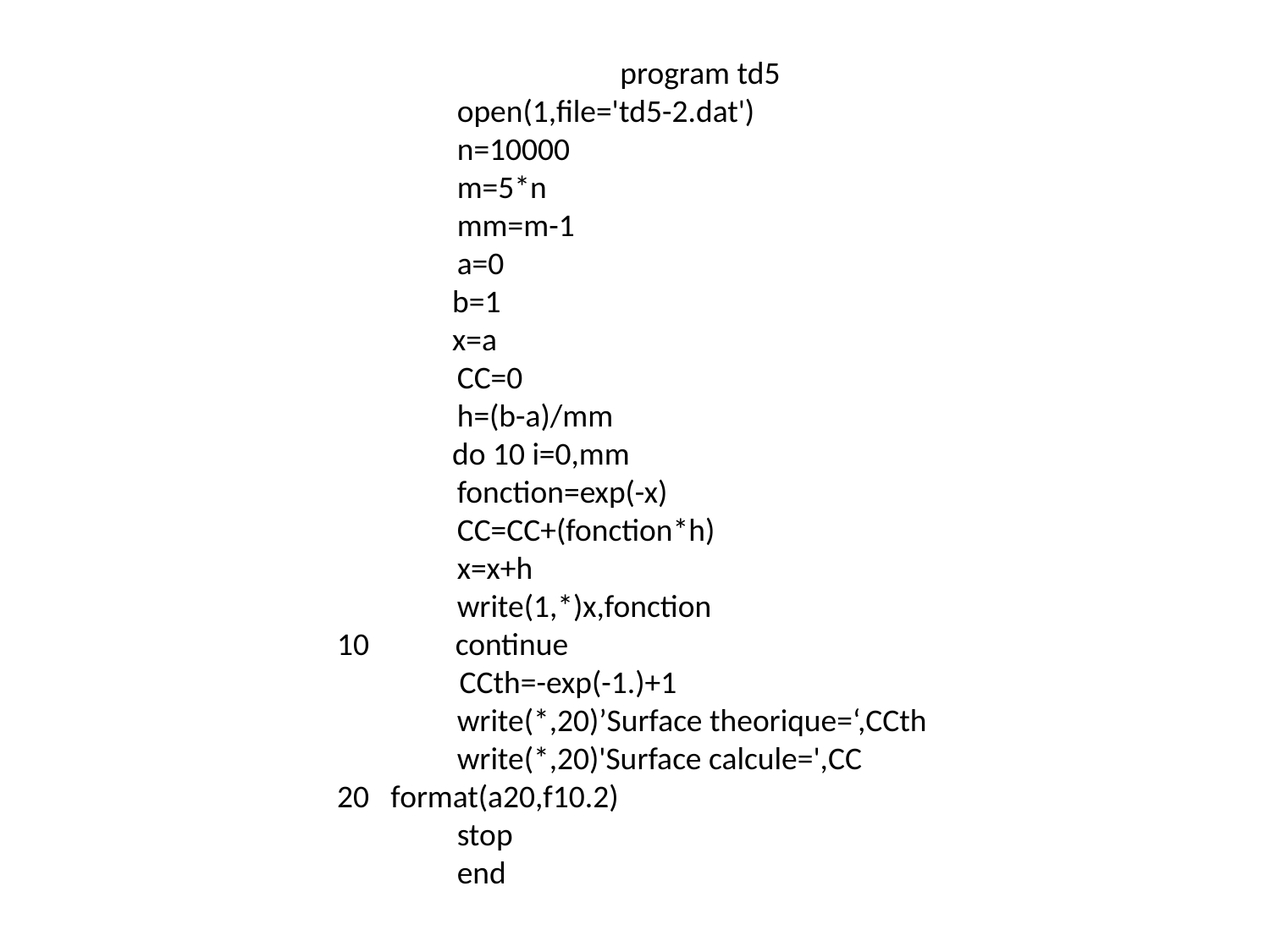

program td5
	open(1,file='td5-2.dat')
	n=10000
	m=5*n
	mm=m-1
	a=0
                 b=1
                 x=a
	CC=0
	h=(b-a)/mm
                 do 10 i=0,mm
	fonction=exp(-x)
	CC=CC+(fonction*h)
	x=x+h
	write(1,*)x,fonction
 10            continue
                  CCth=-exp(-1.)+1
	write(*,20)’Surface theorique=‘,CCth
	write(*,20)'Surface calcule=',CC
 20   format(a20,f10.2)
	stop
	end